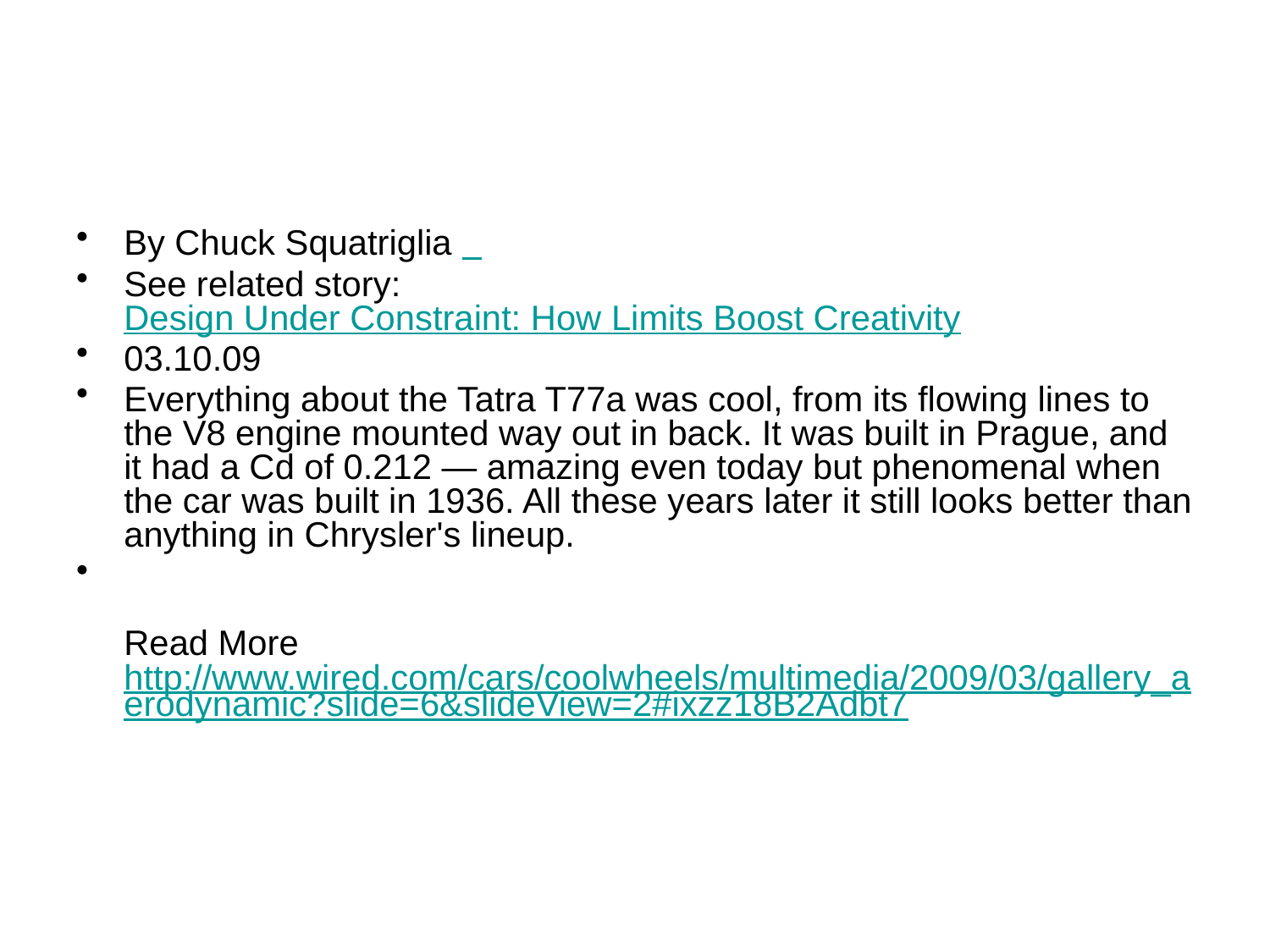

#
By Chuck Squatriglia
See related story: Design Under Constraint: How Limits Boost Creativity
03.10.09
Everything about the Tatra T77a was cool, from its flowing lines to the V8 engine mounted way out in back. It was built in Prague, and it had a Cd of 0.212 — amazing even today but phenomenal when the car was built in 1936. All these years later it still looks better than anything in Chrysler's lineup.
Read More http://www.wired.com/cars/coolwheels/multimedia/2009/03/gallery_aerodynamic?slide=6&slideView=2#ixzz18B2Adbt7